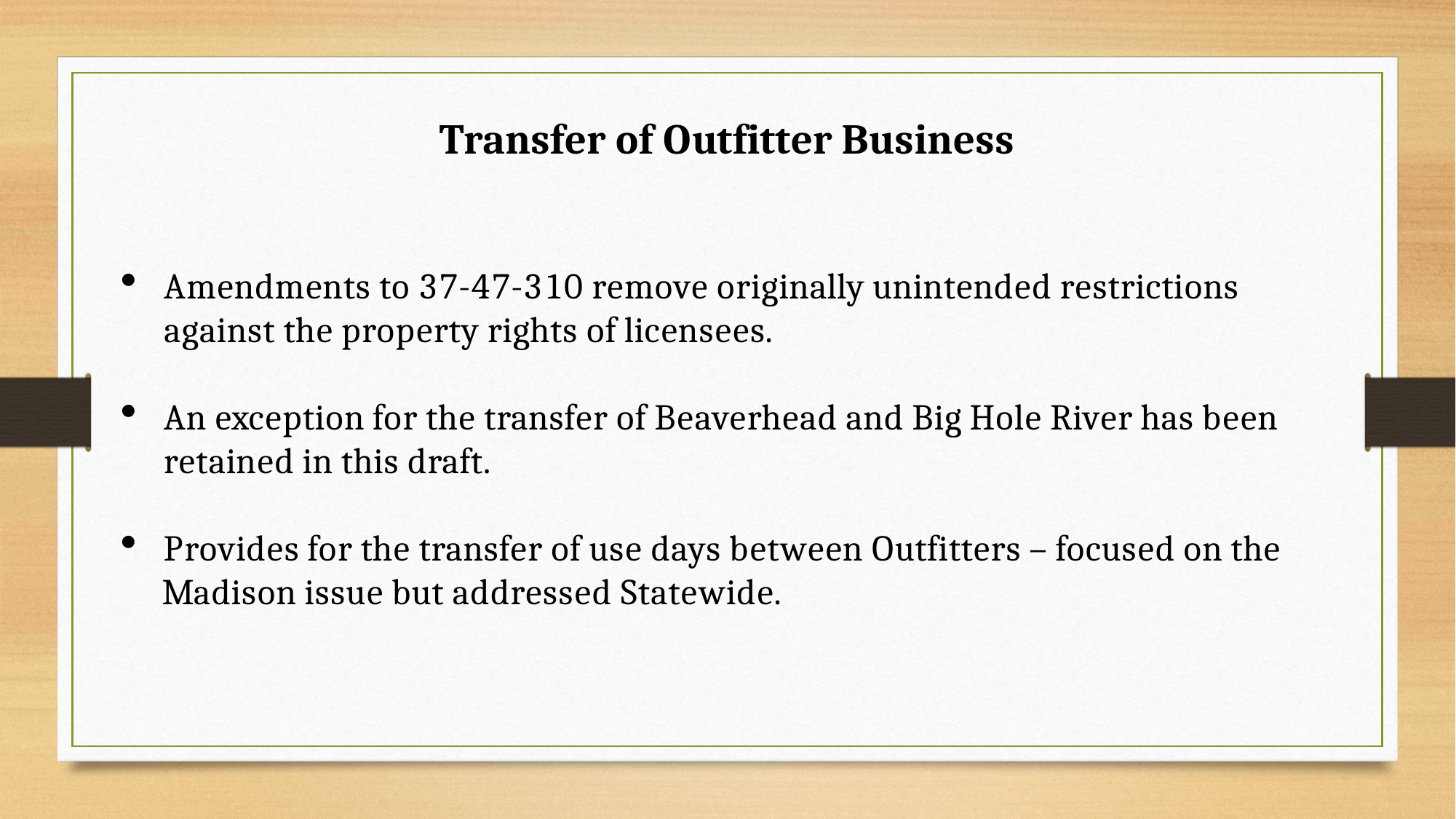

Transfer of Outfitter Business
Amendments to 37-47-310 remove originally unintended restrictions against the property rights of licensees.

An exception for the transfer of Beaverhead and Big Hole River has been retained in this draft.

Provides for the transfer of use days between Outfitters – focused on the Madison issue but addressed Statewide.